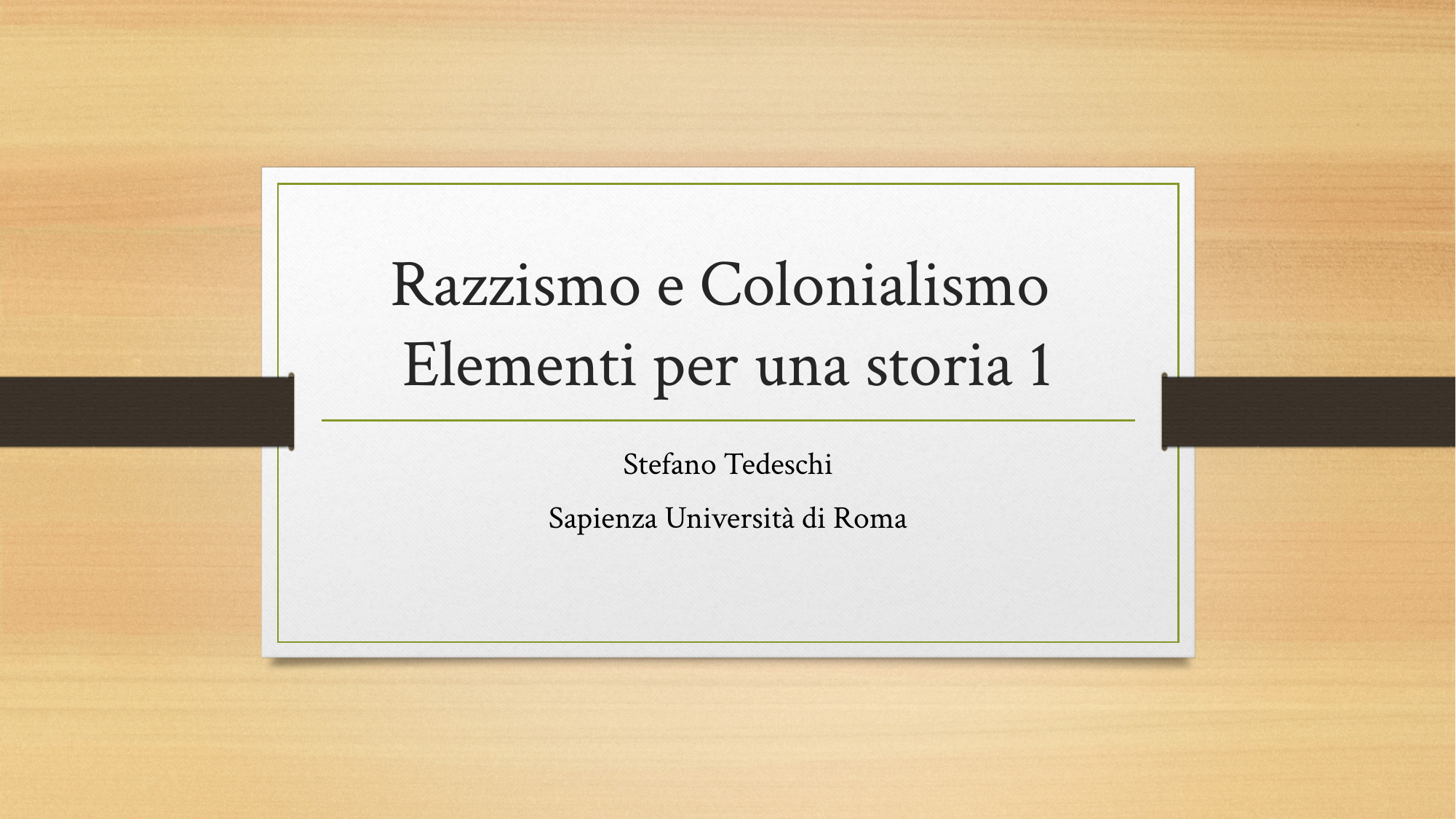

# Razzismo e Colonialismo Elementi per una storia 1
Stefano Tedeschi
Sapienza Università di Roma